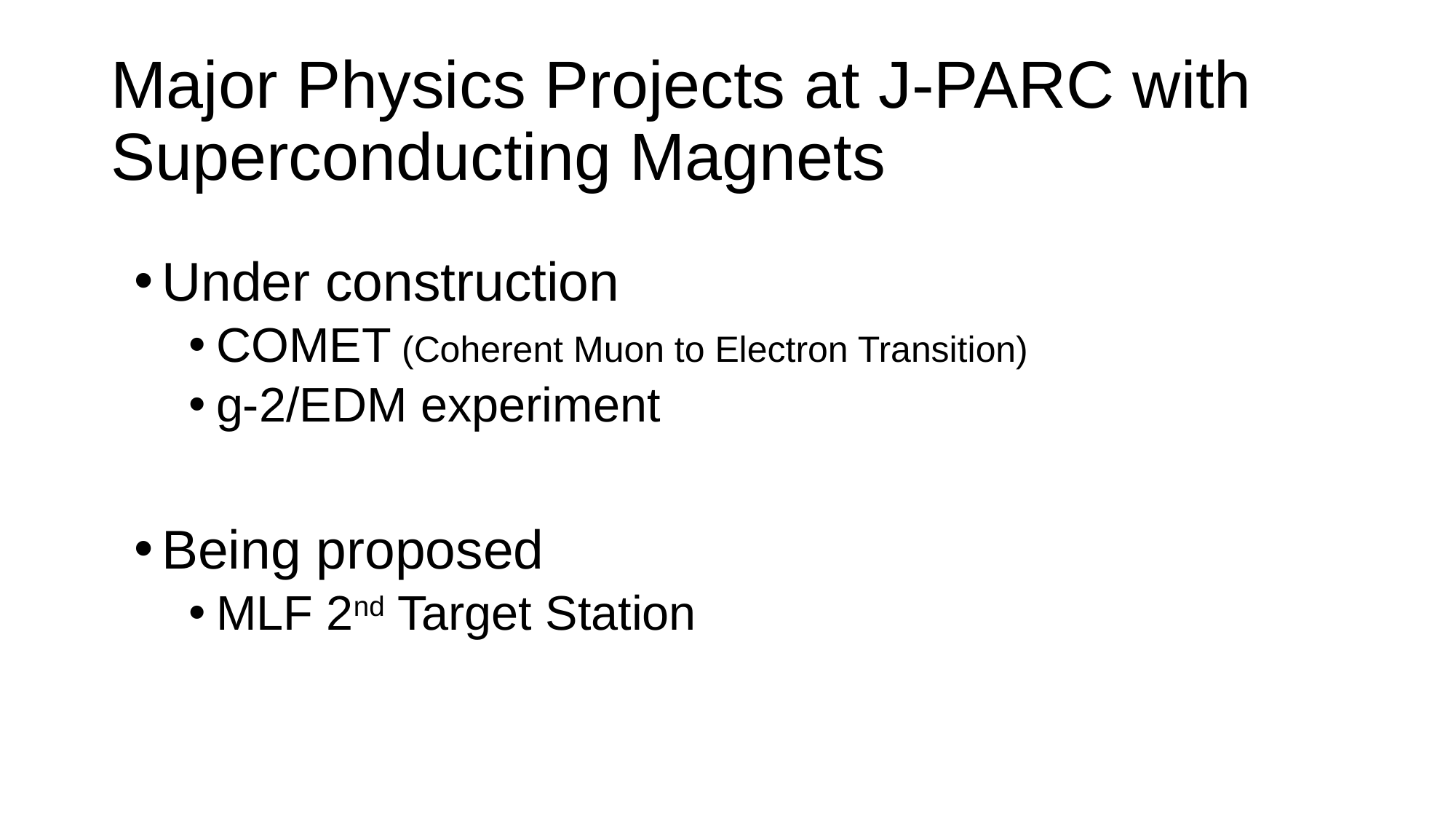

# Major Physics Projects at J-PARC with Superconducting Magnets
Under construction
COMET (Coherent Muon to Electron Transition)
g-2/EDM experiment

Being proposed
MLF 2nd Target Station